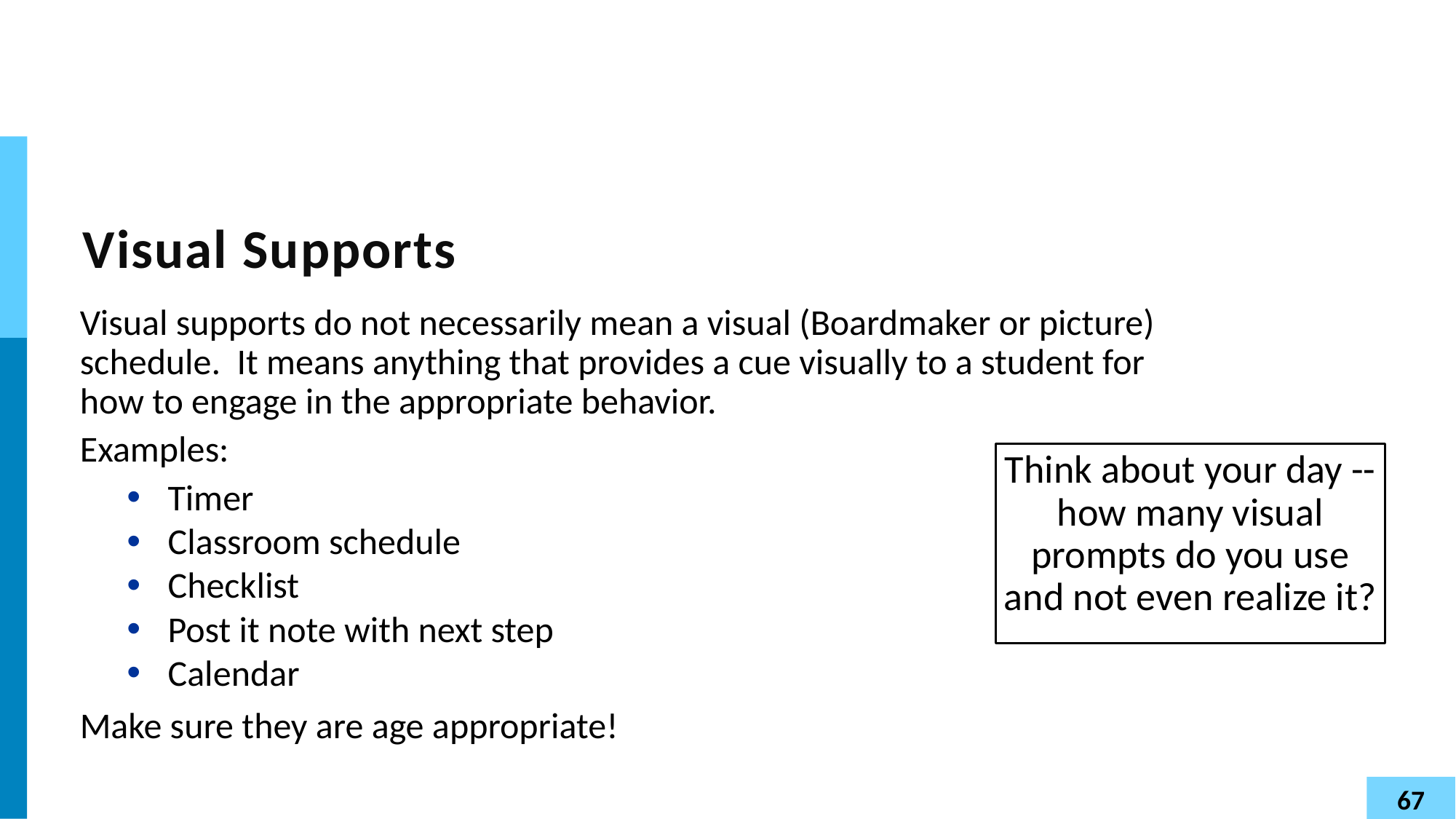

# Visual Supports
Visual supports do not necessarily mean a visual (Boardmaker or picture) schedule.  It means anything that provides a cue visually to a student for how to engage in the appropriate behavior.
Examples:
Timer
Classroom schedule
Checklist
Post it note with next step
Calendar
Make sure they are age appropriate!
Think about your day -- how many visual prompts do you use and not even realize it?